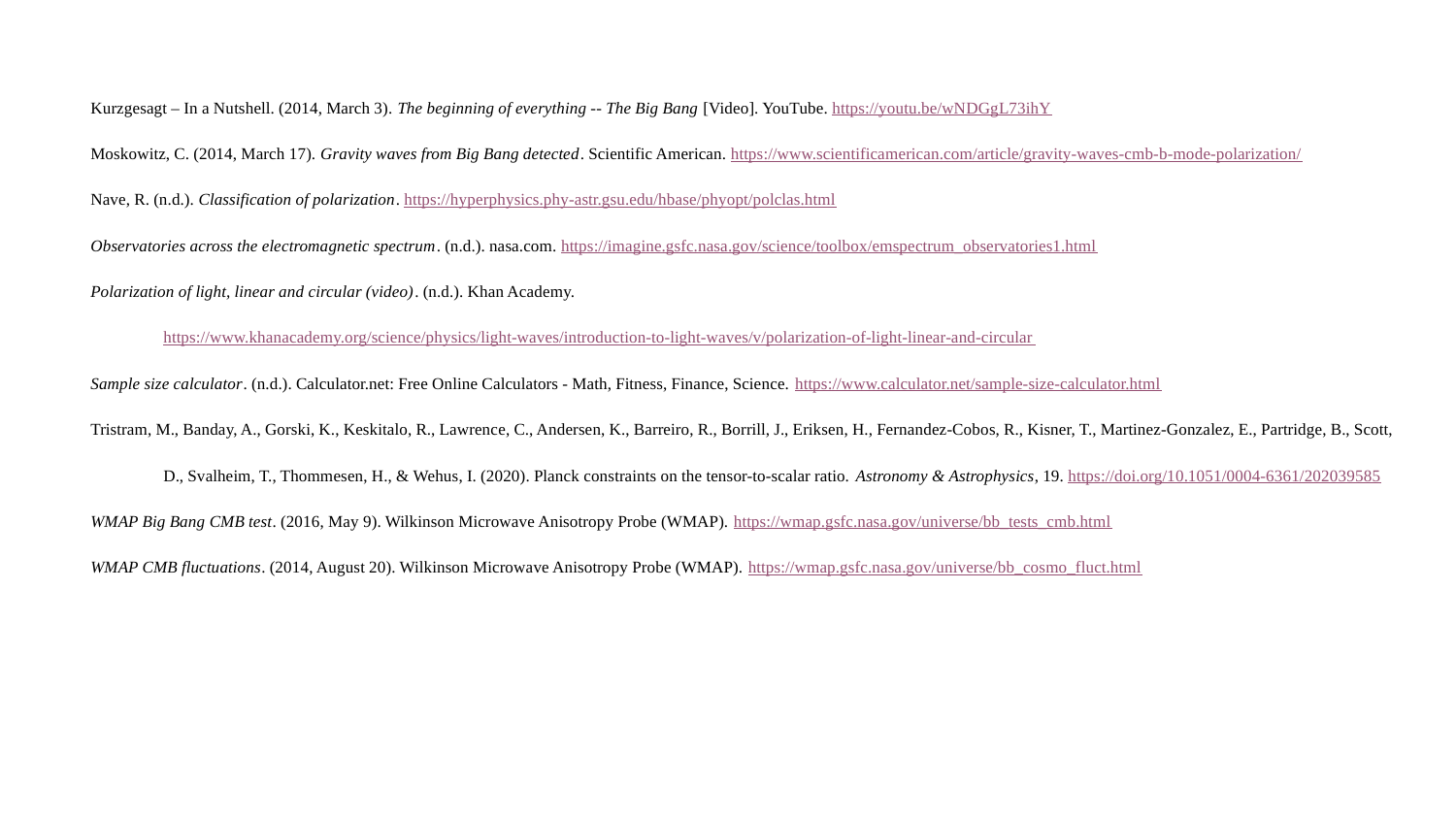

Kurzgesagt – In a Nutshell. (2014, March 3). The beginning of everything -- The Big Bang [Video]. YouTube. https://youtu.be/wNDGgL73ihY
Moskowitz, C. (2014, March 17). Gravity waves from Big Bang detected. Scientific American. https://www.scientificamerican.com/article/gravity-waves-cmb-b-mode-polarization/
Nave, R. (n.d.). Classification of polarization. https://hyperphysics.phy-astr.gsu.edu/hbase/phyopt/polclas.html
Observatories across the electromagnetic spectrum. (n.d.). nasa.com. https://imagine.gsfc.nasa.gov/science/toolbox/emspectrum_observatories1.html
Polarization of light, linear and circular (video). (n.d.). Khan Academy. https://www.khanacademy.org/science/physics/light-waves/introduction-to-light-waves/v/polarization-of-light-linear-and-circular
Sample size calculator. (n.d.). Calculator.net: Free Online Calculators - Math, Fitness, Finance, Science. https://www.calculator.net/sample-size-calculator.html
Tristram, M., Banday, A., Gorski, K., Keskitalo, R., Lawrence, C., Andersen, K., Barreiro, R., Borrill, J., Eriksen, H., Fernandez-Cobos, R., Kisner, T., Martinez-Gonzalez, E., Partridge, B., Scott, D., Svalheim, T., Thommesen, H., & Wehus, I. (2020). Planck constraints on the tensor-to-scalar ratio. Astronomy & Astrophysics, 19. https://doi.org/10.1051/0004-6361/202039585
WMAP Big Bang CMB test. (2016, May 9). Wilkinson Microwave Anisotropy Probe (WMAP). https://wmap.gsfc.nasa.gov/universe/bb_tests_cmb.html
WMAP CMB fluctuations. (2014, August 20). Wilkinson Microwave Anisotropy Probe (WMAP). https://wmap.gsfc.nasa.gov/universe/bb_cosmo_fluct.html